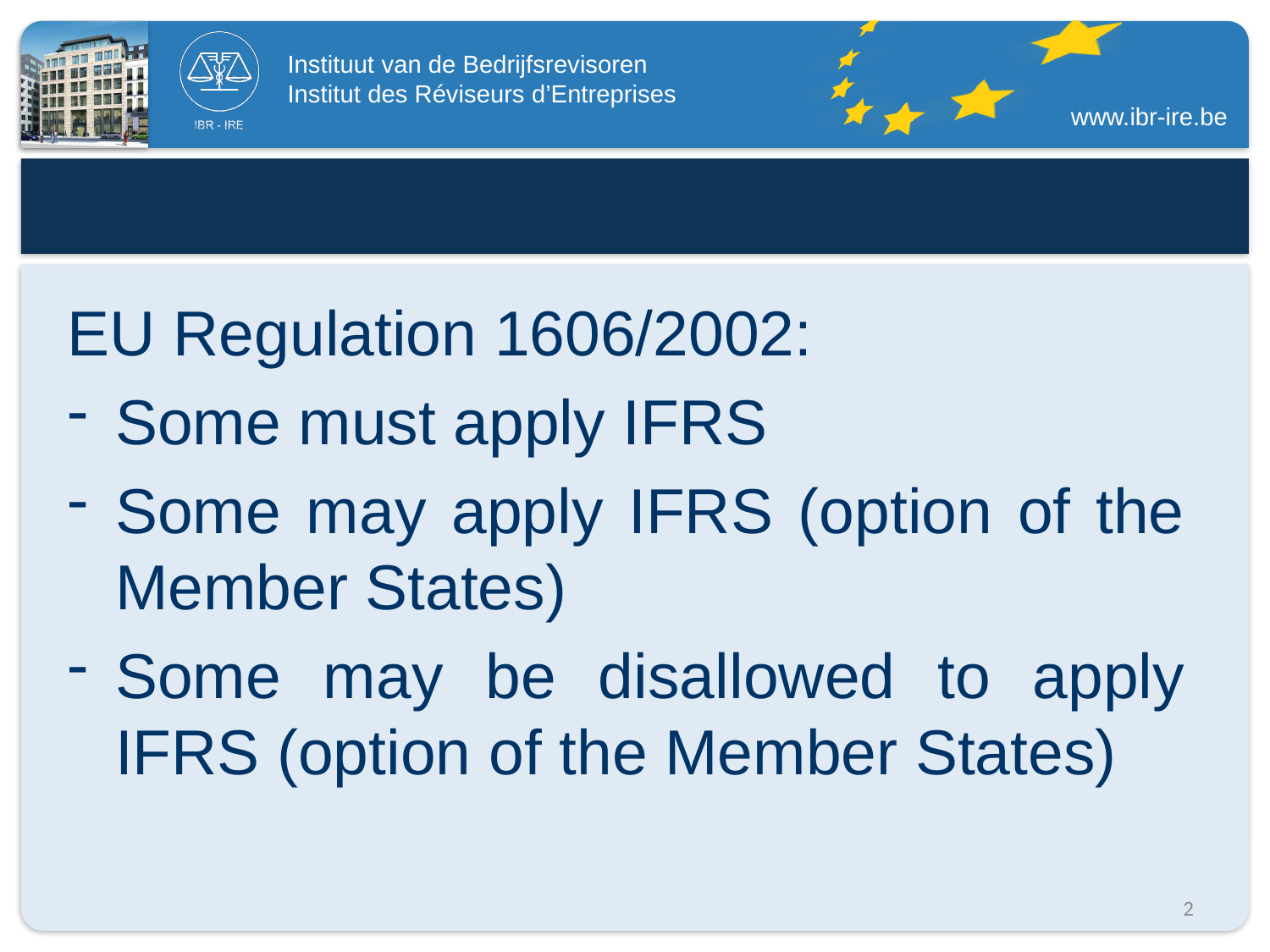

EU Regulation 1606/2002:
Some must apply IFRS
Some may apply IFRS (option of the Member States)
Some may be disallowed to apply IFRS (option of the Member States)
2